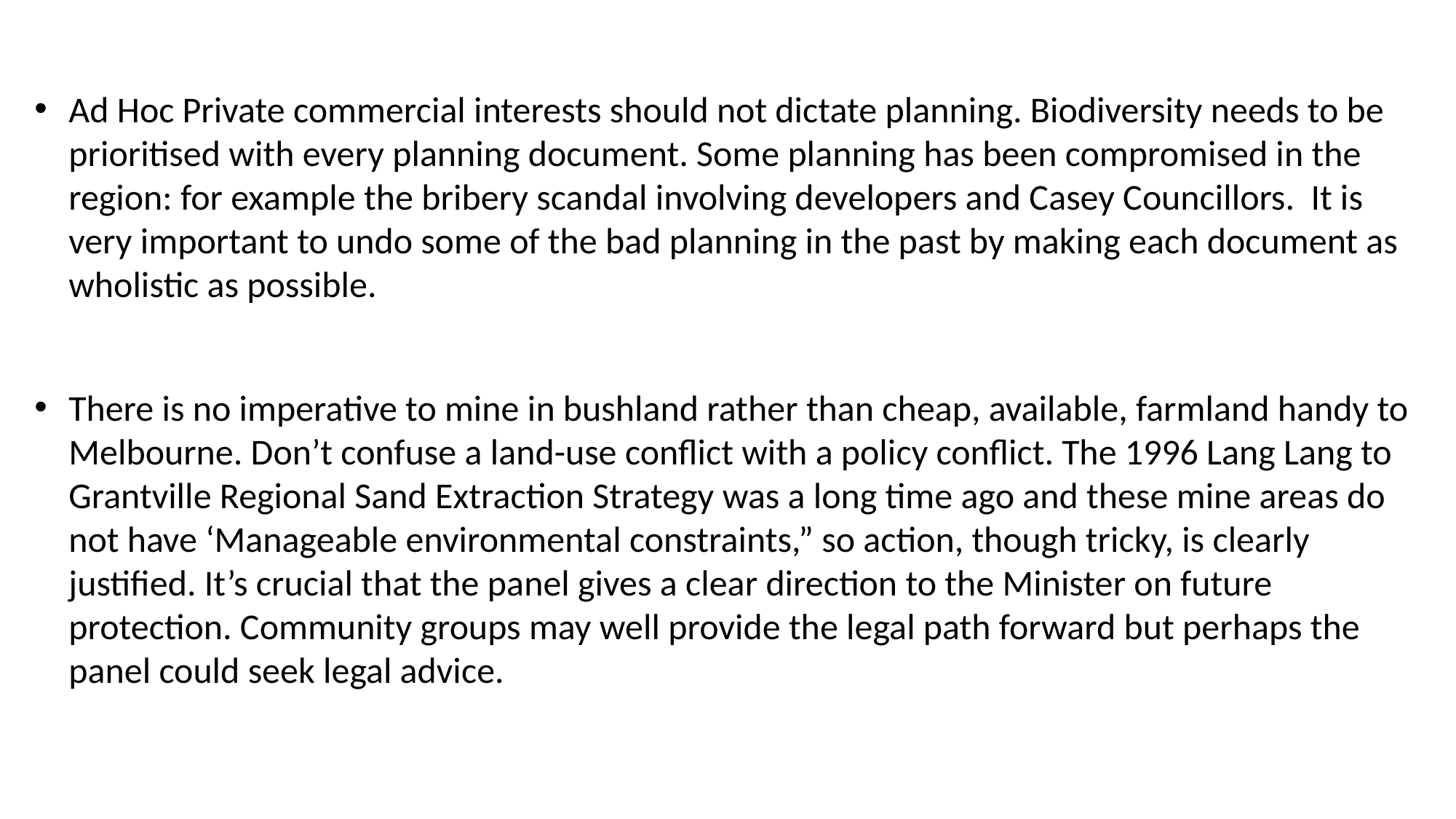

Ad Hoc Private commercial interests should not dictate planning. Biodiversity needs to be prioritised with every planning document. Some planning has been compromised in the region: for example the bribery scandal involving developers and Casey Councillors.  It is very important to undo some of the bad planning in the past by making each document as wholistic as possible.

There is no imperative to mine in bushland rather than cheap, available, farmland handy to Melbourne. Don’t confuse a land-use conflict with a policy conflict. The 1996 Lang Lang to Grantville Regional Sand Extraction Strategy was a long time ago and these mine areas do not have ‘Manageable environmental constraints,” so action, though tricky, is clearly justified. It’s crucial that the panel gives a clear direction to the Minister on future protection. Community groups may well provide the legal path forward but perhaps the panel could seek legal advice.